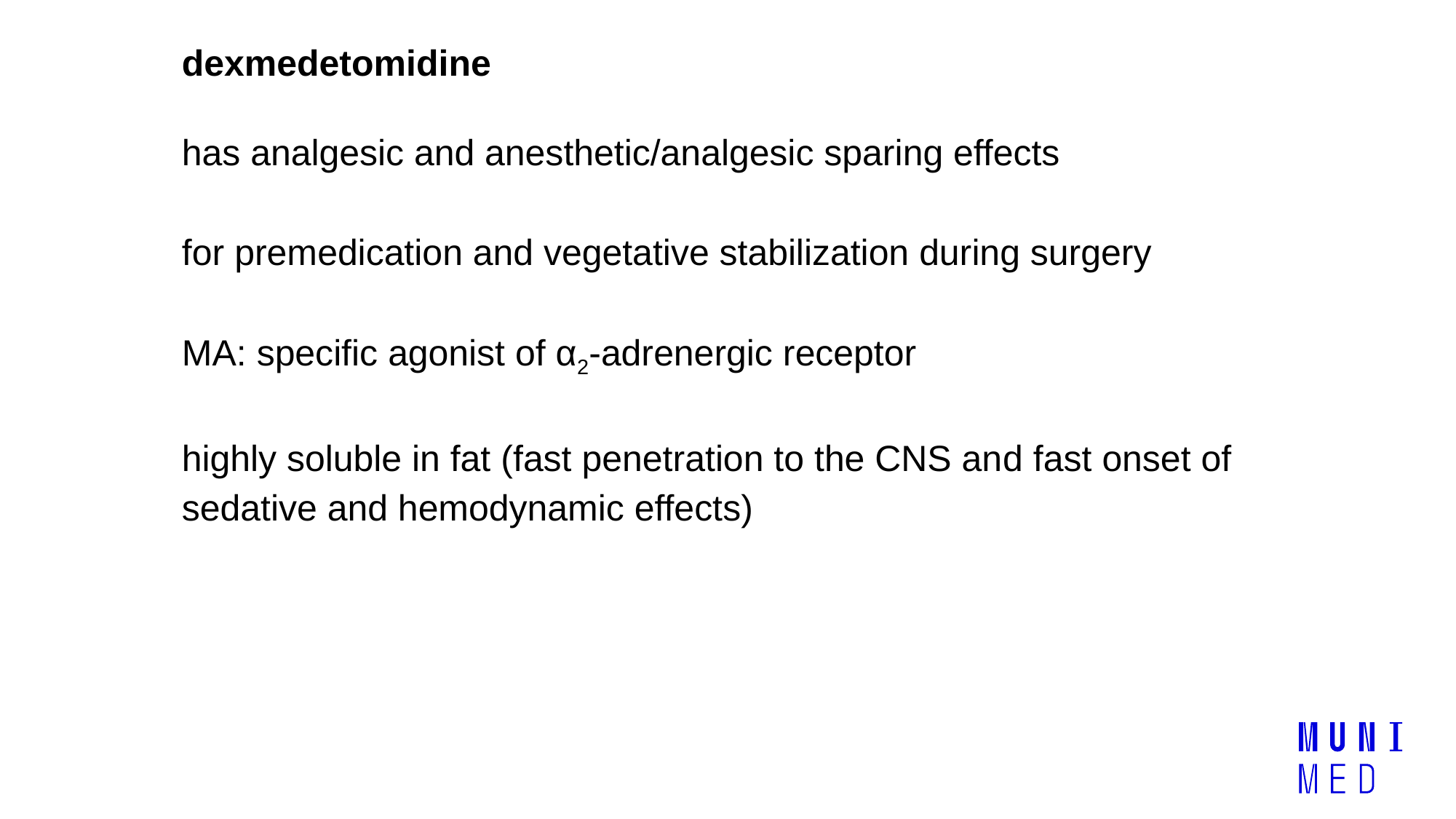

dexmedetomidine

has analgesic and anesthetic/analgesic sparing effects

for premedication and vegetative stabilization during surgery

MA: specific agonist of α2-adrenergic receptor

highly soluble in fat (fast penetration to the CNS and fast onset of sedative and hemodynamic effects)